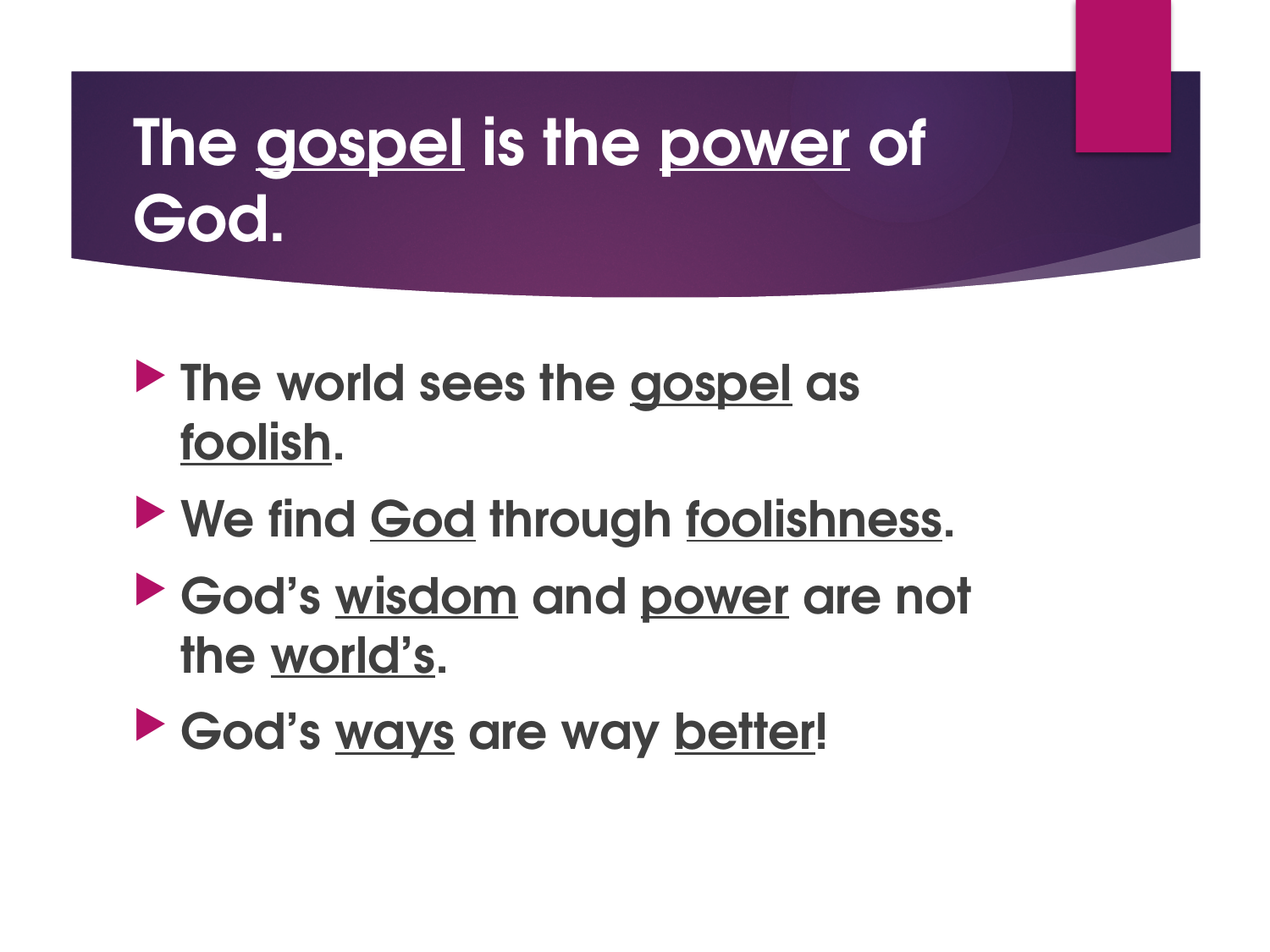

# The gospel is the power of God.
The world sees the gospel as foolish.
We find God through foolishness.
God’s wisdom and power are not the world’s.
God’s ways are way better!